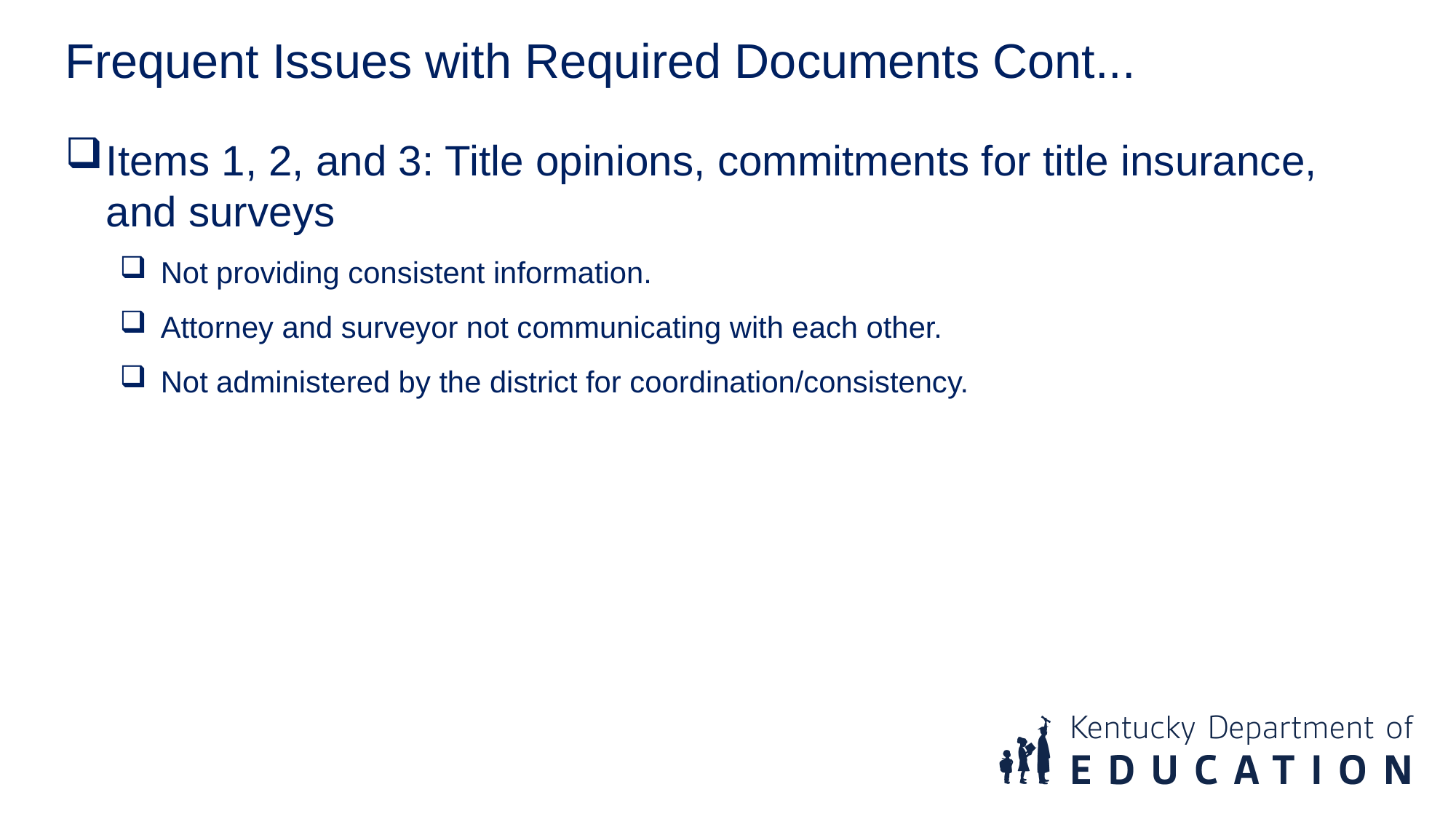

Frequent Issues with Required Documents Cont...
Items 1, 2, and 3: Title opinions, commitments for title insurance, and surveys
Not providing consistent information.
Attorney and surveyor not communicating with each other.
Not administered by the district for coordination/consistency.